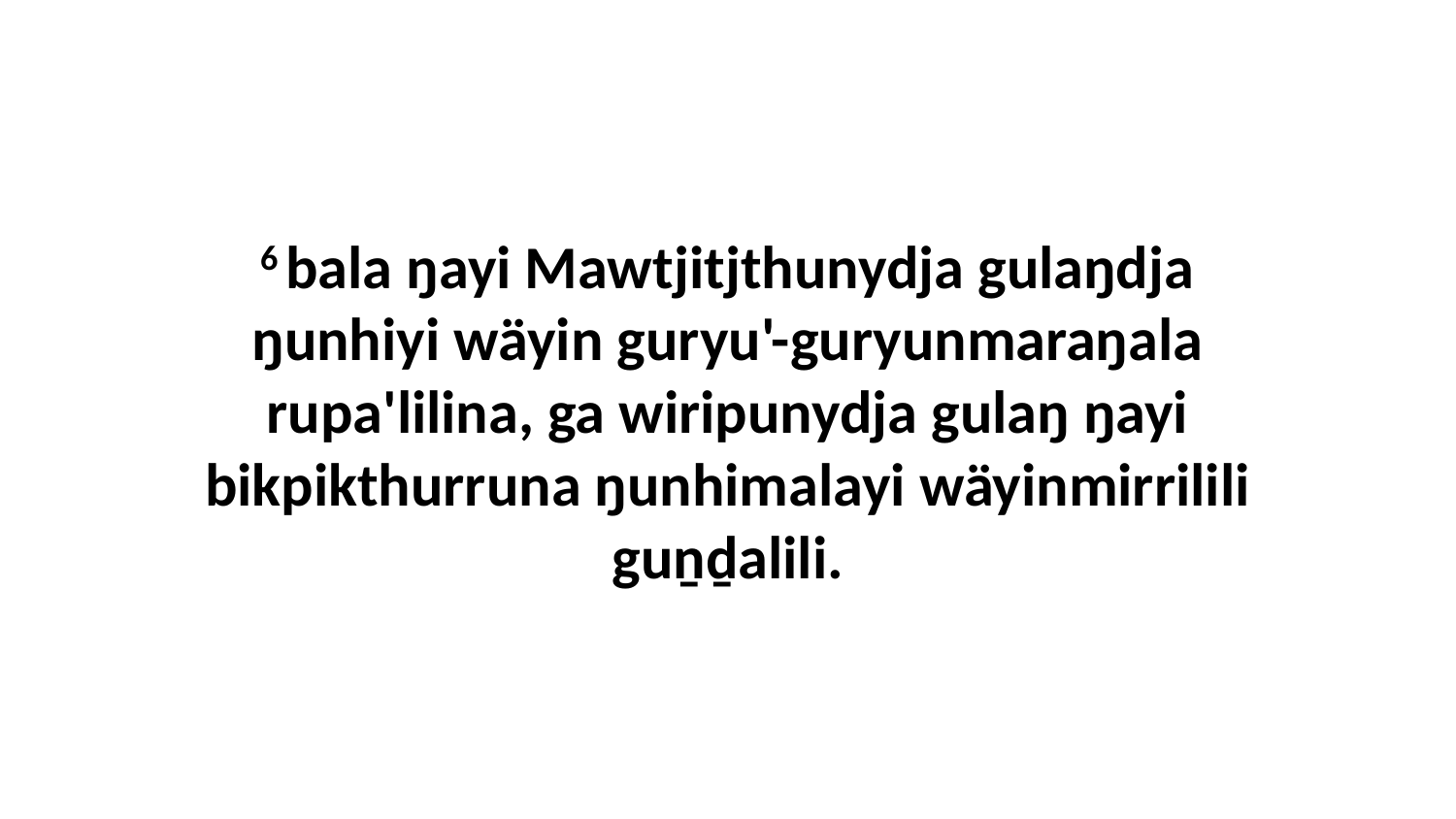

6 bala ŋayi Mawtjitjthunydja gulaŋdja ŋunhiyi wäyin guryu'-guryunmaraŋala rupa'lilina, ga wiripunydja gulaŋ ŋayi bikpikthurruna ŋunhimalayi wäyinmirrilili guṉḏalili.